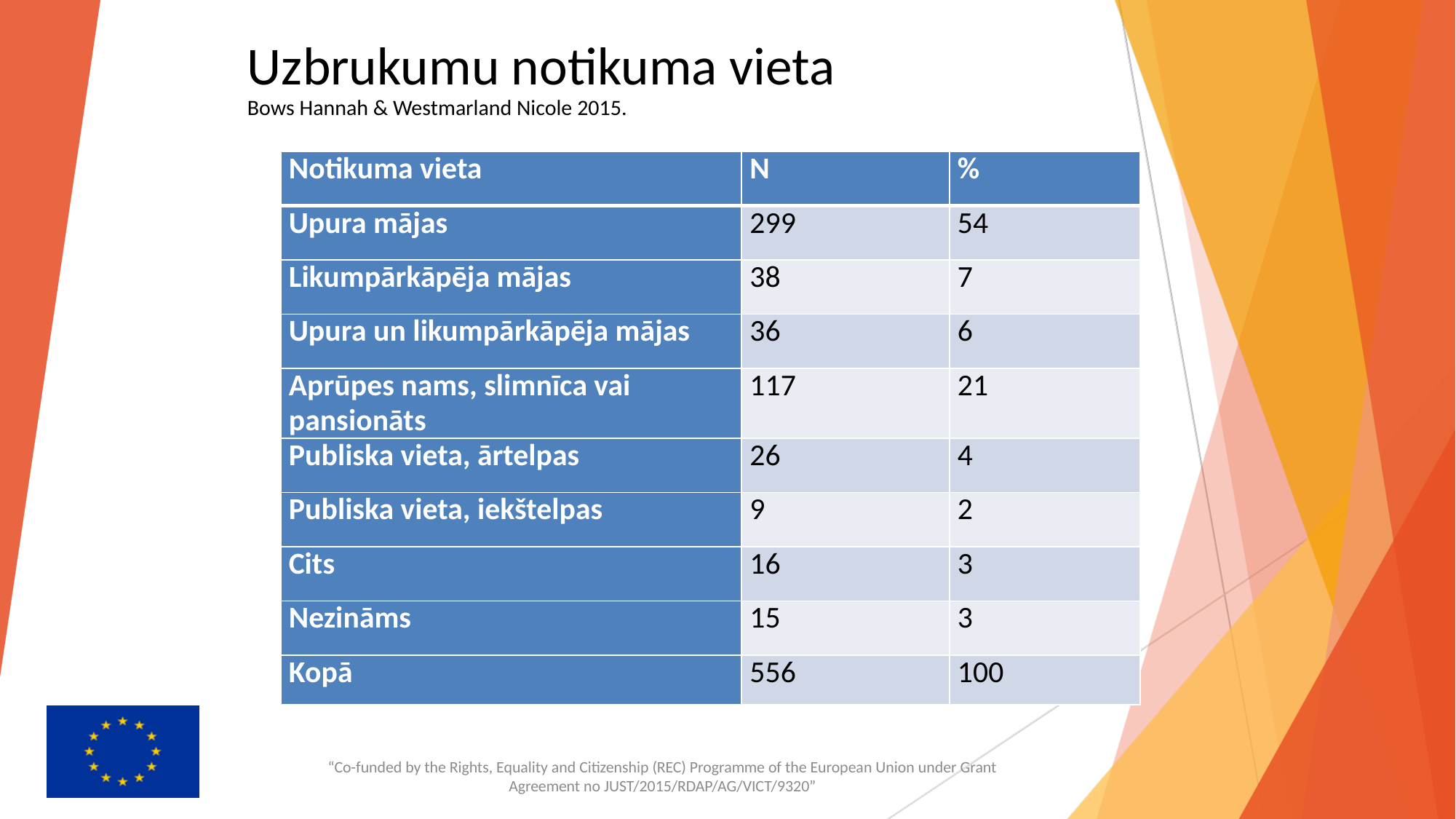

# Uzbrukumu notikuma vieta Bows Hannah & Westmarland Nicole 2015.
| Notikuma vieta | N | % |
| --- | --- | --- |
| Upura mājas | 299 | 54 |
| Likumpārkāpēja mājas | 38 | 7 |
| Upura un likumpārkāpēja mājas | 36 | 6 |
| Aprūpes nams, slimnīca vai pansionāts | 117 | 21 |
| Publiska vieta, ārtelpas | 26 | 4 |
| Publiska vieta, iekštelpas | 9 | 2 |
| Cits | 16 | 3 |
| Nezināms | 15 | 3 |
| Kopā | 556 | 100 |